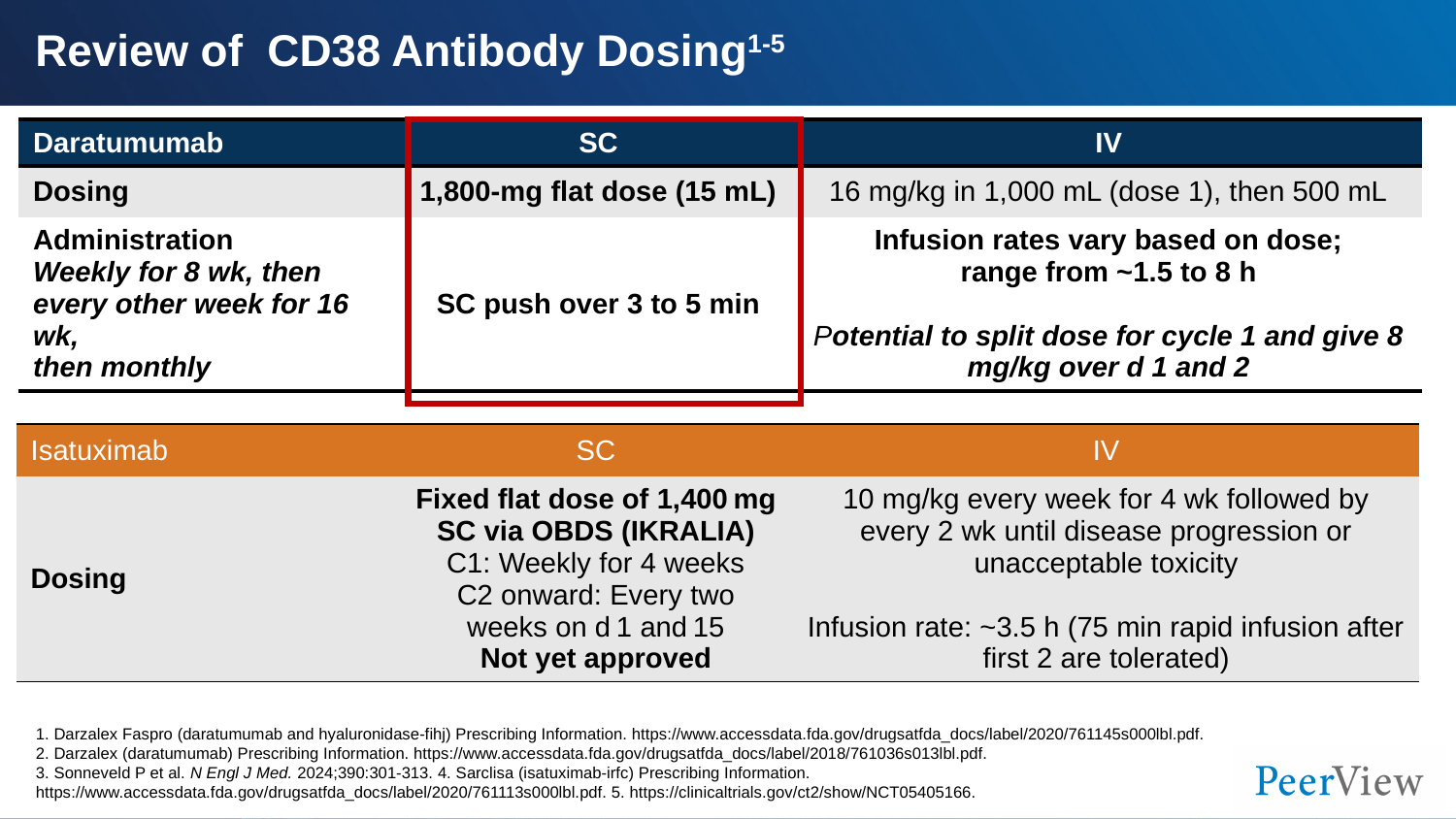

# Review of  CD38 Antibody Dosing1-5
| Daratumumab | SC | IV |
| --- | --- | --- |
| Dosing | 1,800-mg flat dose (15 mL) | 16 mg/kg in 1,000 mL (dose 1), then 500 mL |
| Administration Weekly for 8 wk, then every other week for 16 wk, then monthly | SC push over 3 to 5 min | Infusion rates vary based on dose; range from ~1.5 to 8 h Potential to split dose for cycle 1 and give 8 mg/kg over d 1 and 2 |

| Isatuximab | SC | IV |
| --- | --- | --- |
| Dosing | Fixed flat dose of 1,400 mg SC via OBDS (IKRALIA) C1: Weekly for 4 weeks C2 onward: Every two weeks on d 1 and 15 Not yet approved | 10 mg/kg every week for 4 wk followed by every 2 wk until disease progression or unacceptable toxicity Infusion rate: ~3.5 h (75 min rapid infusion after first 2 are tolerated) |
1. Darzalex Faspro (daratumumab and hyaluronidase-fihj) Prescribing Information. https://www.accessdata.fda.gov/drugsatfda_docs/label/2020/761145s000lbl.pdf.
2. Darzalex (daratumumab) Prescribing Information. https://www.accessdata.fda.gov/drugsatfda_docs/label/2018/761036s013lbl.pdf.
3. Sonneveld P et al. N Engl J Med. 2024;390:301-313. 4. Sarclisa (isatuximab-irfc) Prescribing Information. https://www.accessdata.fda.gov/drugsatfda_docs/label/2020/761113s000lbl.pdf. 5. https://clinicaltrials.gov/ct2/show/NCT05405166.